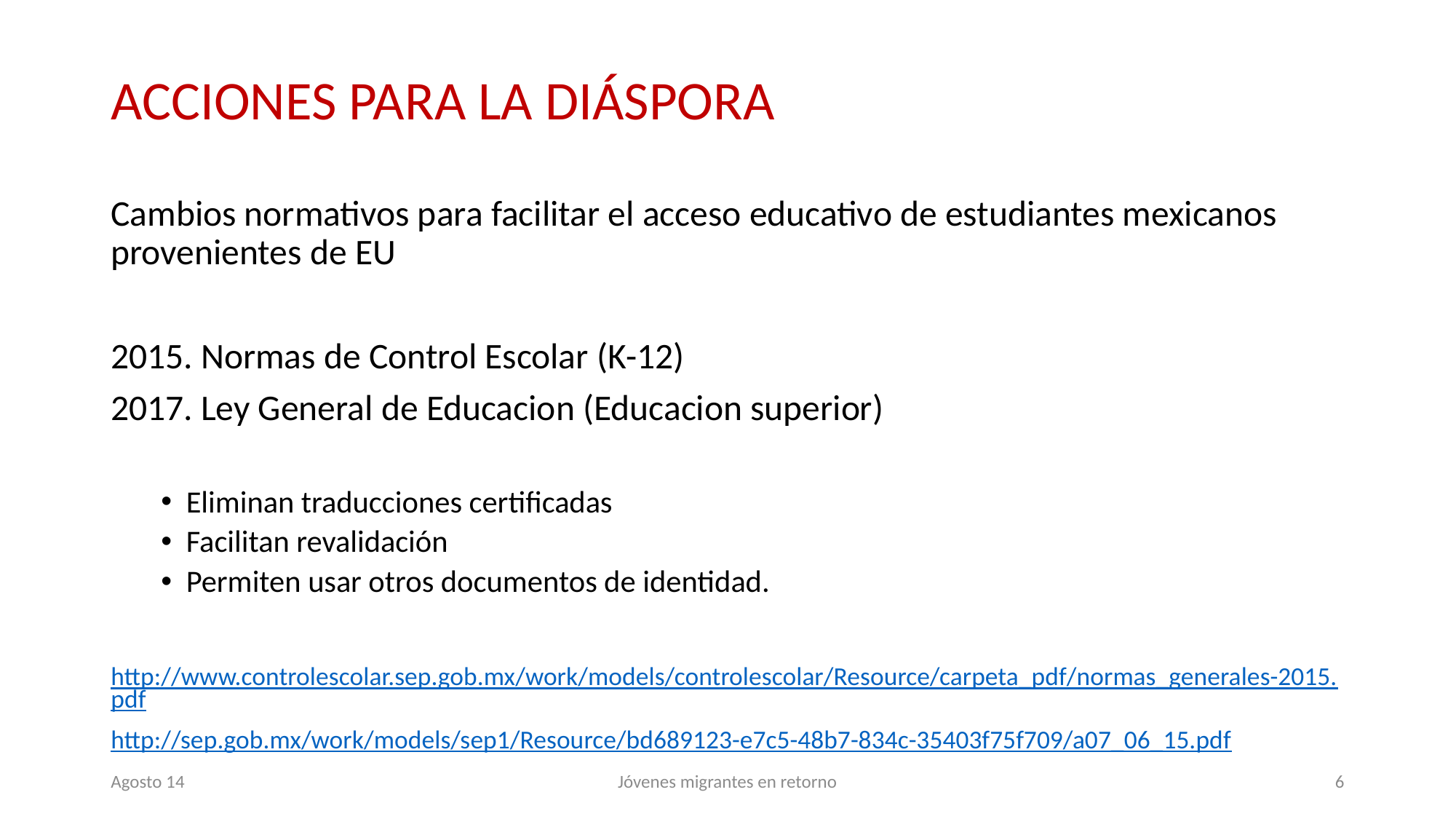

# ACCIONES PARA LA DIÁSPORA
Cambios normativos para facilitar el acceso educativo de estudiantes mexicanos provenientes de EU

2015. Normas de Control Escolar (K-12)
2017. Ley General de Educacion (Educacion superior)

Eliminan traducciones certificadas
Facilitan revalidación
Permiten usar otros documentos de identidad.

http://www.controlescolar.sep.gob.mx/work/models/controlescolar/Resource/carpeta_pdf/normas_generales-2015.pdf
http://sep.gob.mx/work/models/sep1/Resource/bd689123-e7c5-48b7-834c-35403f75f709/a07_06_15.pdf

Agosto 14
Jóvenes migrantes en retorno
6